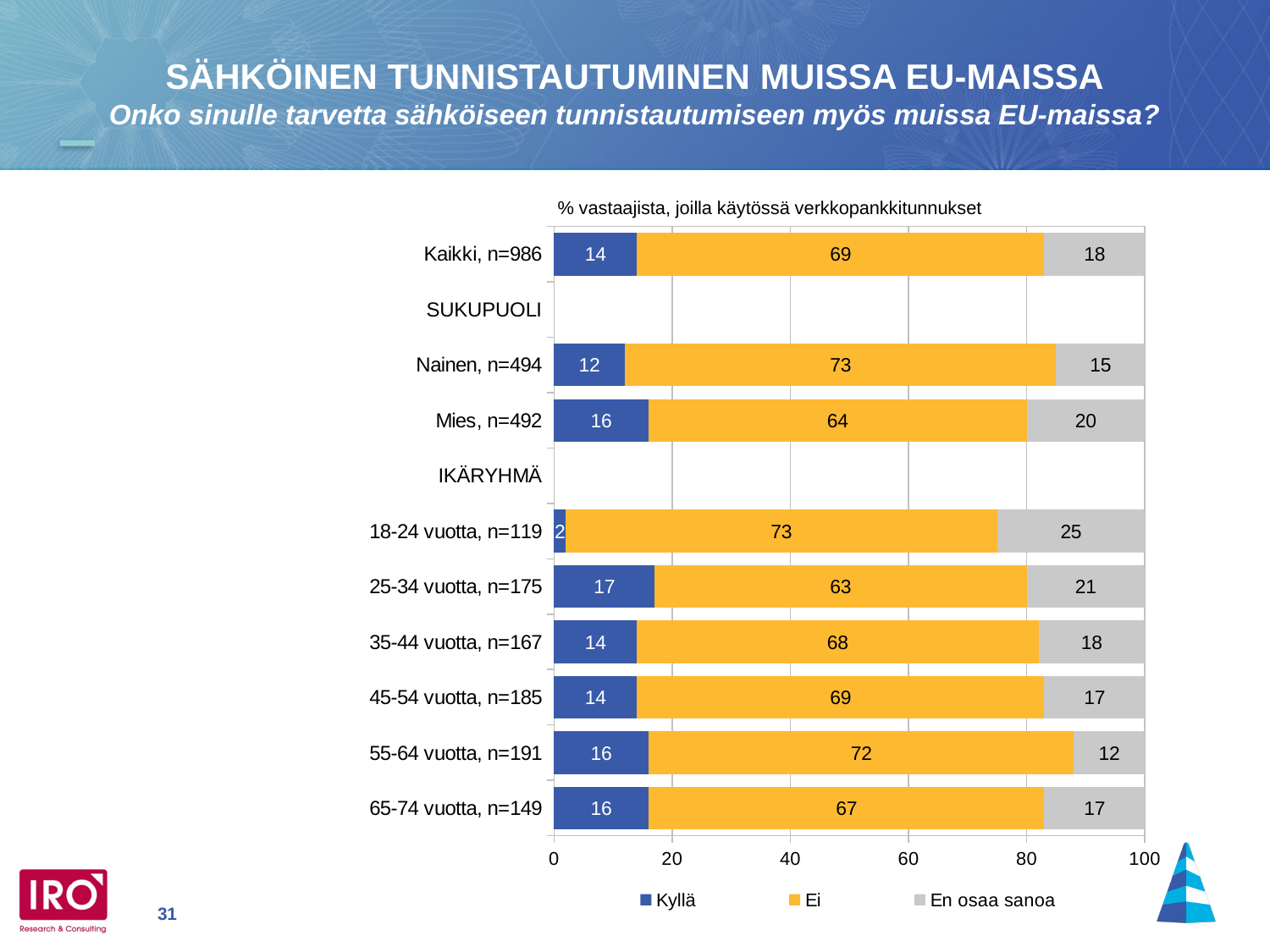

SÄHKÖINEN TUNNISTAUTUMINEN MUISSA EU-MAISSA
Onko sinulle tarvetta sähköiseen tunnistautumiseen myös muissa EU-maissa?

### Chart

| Category | Kyllä | Ei | En osaa sanoa |
|---|---|---|---|
| Kaikki, n=986 | 14.0 | 69.0 | 18.0 |
| SUKUPUOLI | None | None | None |
| Nainen, n=494 | 12.0 | 73.0 | 15.0 |
| Mies, n=492 | 16.0 | 64.0 | 20.0 |
| IKÄRYHMÄ | None | None | None |
| 18-24 vuotta, n=119 | 2.0 | 73.0 | 25.0 |
| 25-34 vuotta, n=175 | 17.0 | 63.0 | 21.0 |
| 35-44 vuotta, n=167 | 14.0 | 68.0 | 18.0 |
| 45-54 vuotta, n=185 | 14.0 | 69.0 | 17.0 |
| 55-64 vuotta, n=191 | 16.0 | 72.0 | 12.0 |
| 65-74 vuotta, n=149 | 16.0 | 67.0 | 17.0 |
% vastaajista, joilla käytössä verkkopankkitunnukset